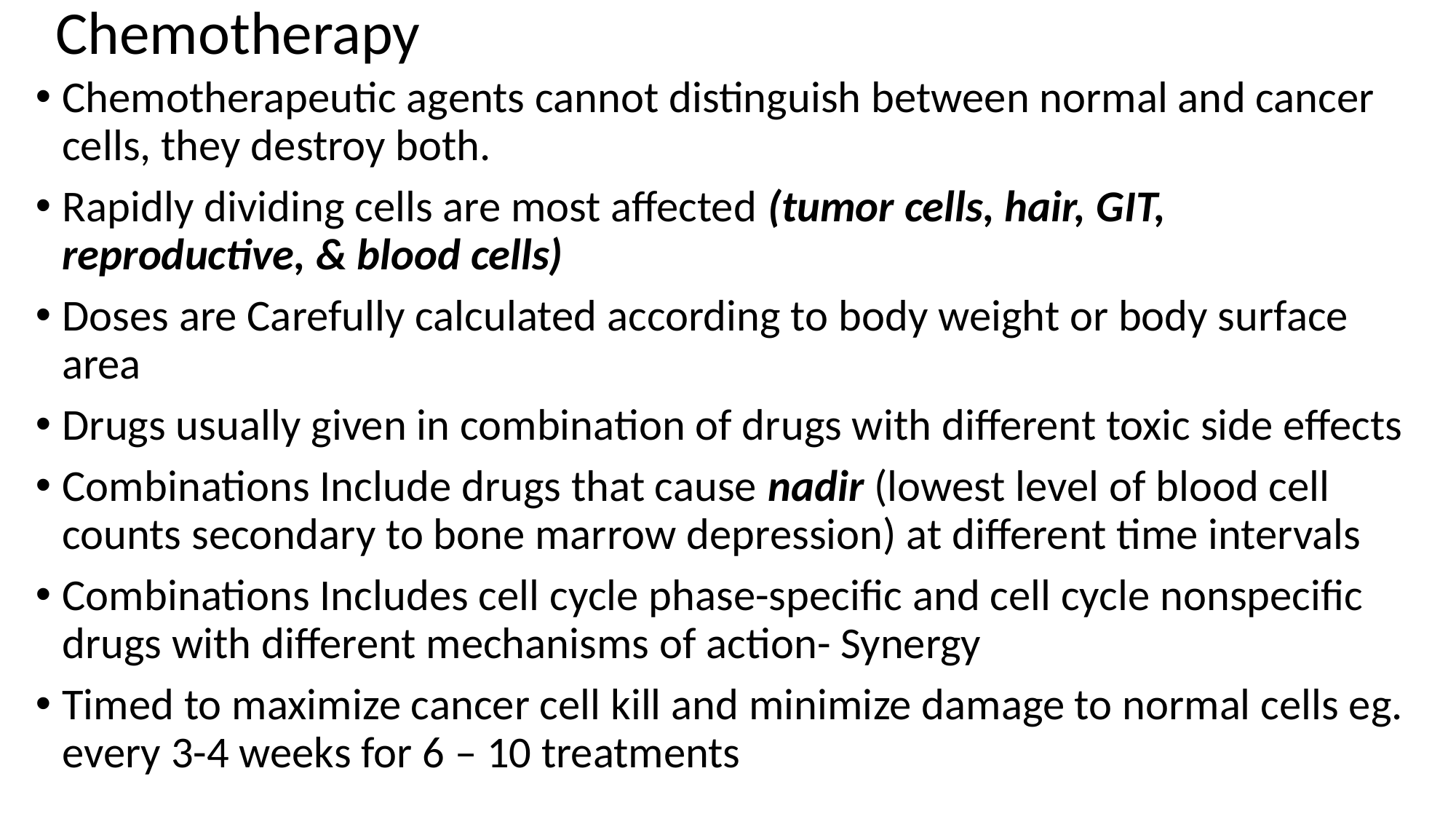

# Chemotherapy
Chemotherapeutic agents cannot distinguish between normal and cancer cells, they destroy both.
Rapidly dividing cells are most affected (tumor cells, hair, GIT, reproductive, & blood cells)
Doses are Carefully calculated according to body weight or body surface area
Drugs usually given in combination of drugs with different toxic side effects
Combinations Include drugs that cause nadir (lowest level of blood cell counts secondary to bone marrow depression) at different time intervals
Combinations Includes cell cycle phase-specific and cell cycle nonspecific drugs with different mechanisms of action- Synergy
Timed to maximize cancer cell kill and minimize damage to normal cells eg. every 3-4 weeks for 6 – 10 treatments